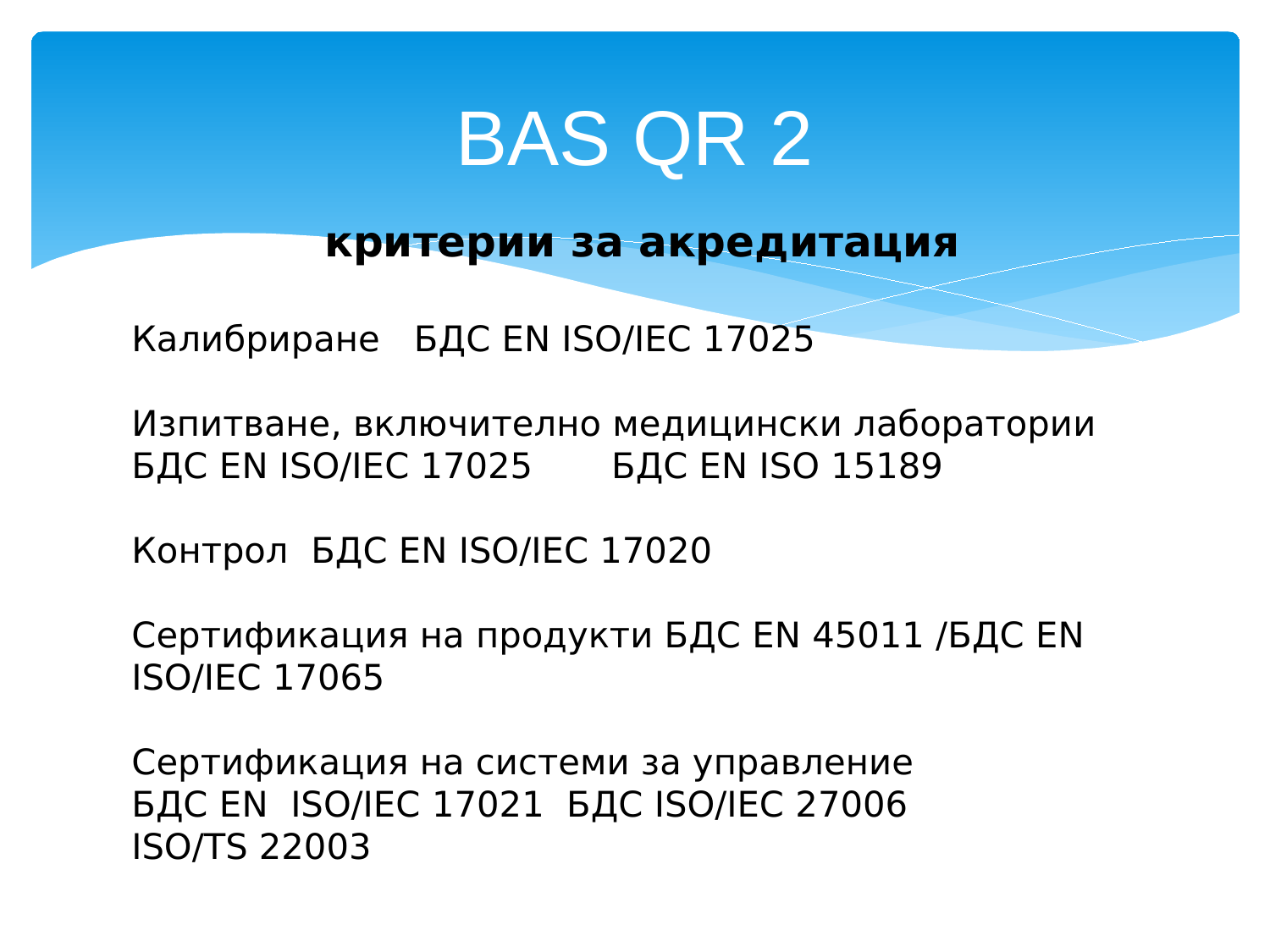

# BAS QR 2
критерии за акредитация

Калибриране   БДС ЕN ISO/IEC 17025

Изпитване, включително медицински лаборатории
БДС EN ISO/IEC 17025       БДС EN ISO 15189

Контрол  БДС EN ISO/IEC 17020

Сертификация на продукти БДС EN 45011 /БДС EN ISO/IEC 17065

Сертификация на системи за управление
БДС EN  ISO/IEC 17021  БДС ISO/IEC 27006
ISO/TS 22003